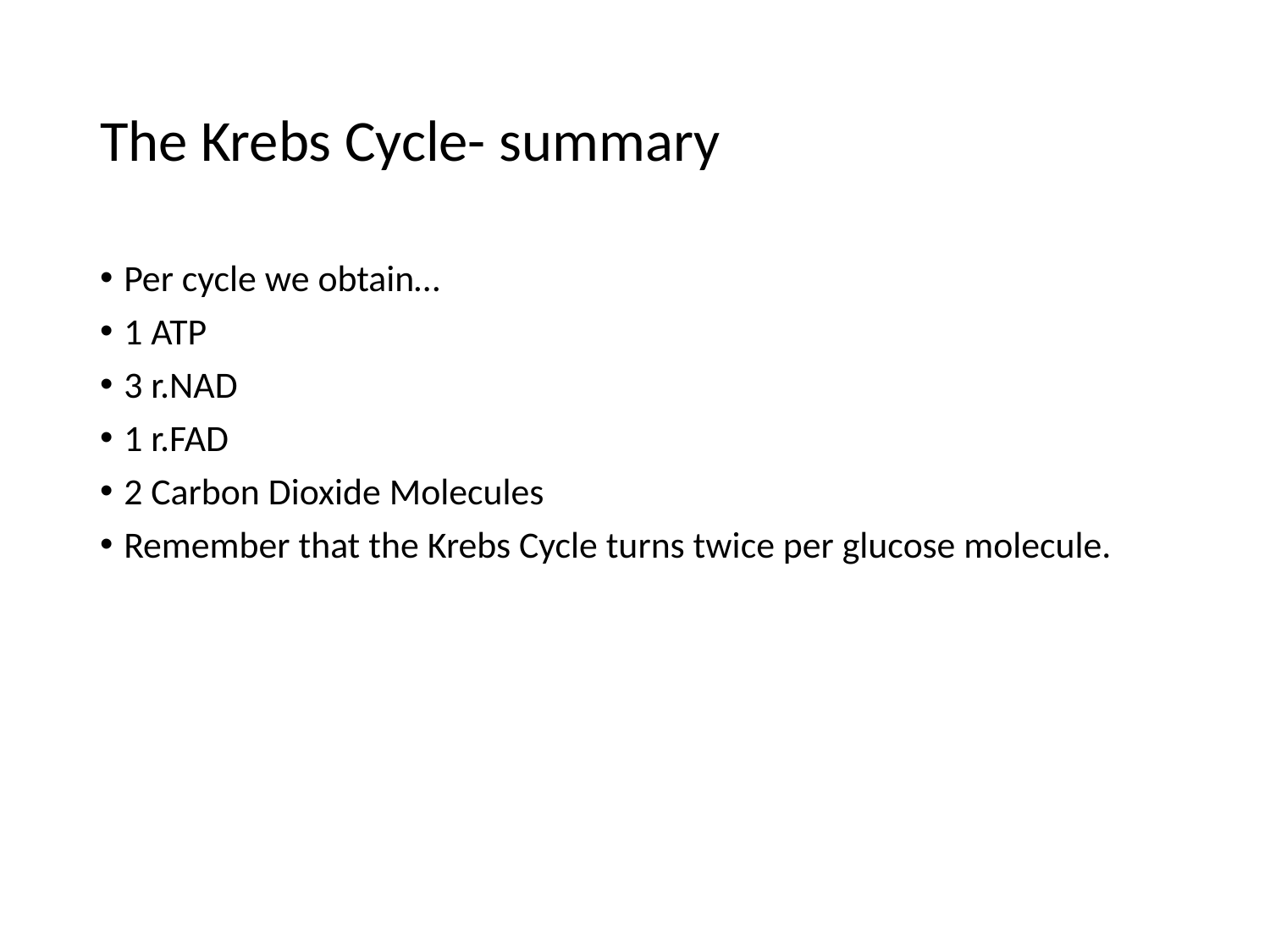

# The Krebs Cycle- summary
Per cycle we obtain…
1 ATP
3 r.NAD
1 r.FAD
2 Carbon Dioxide Molecules
Remember that the Krebs Cycle turns twice per glucose molecule.